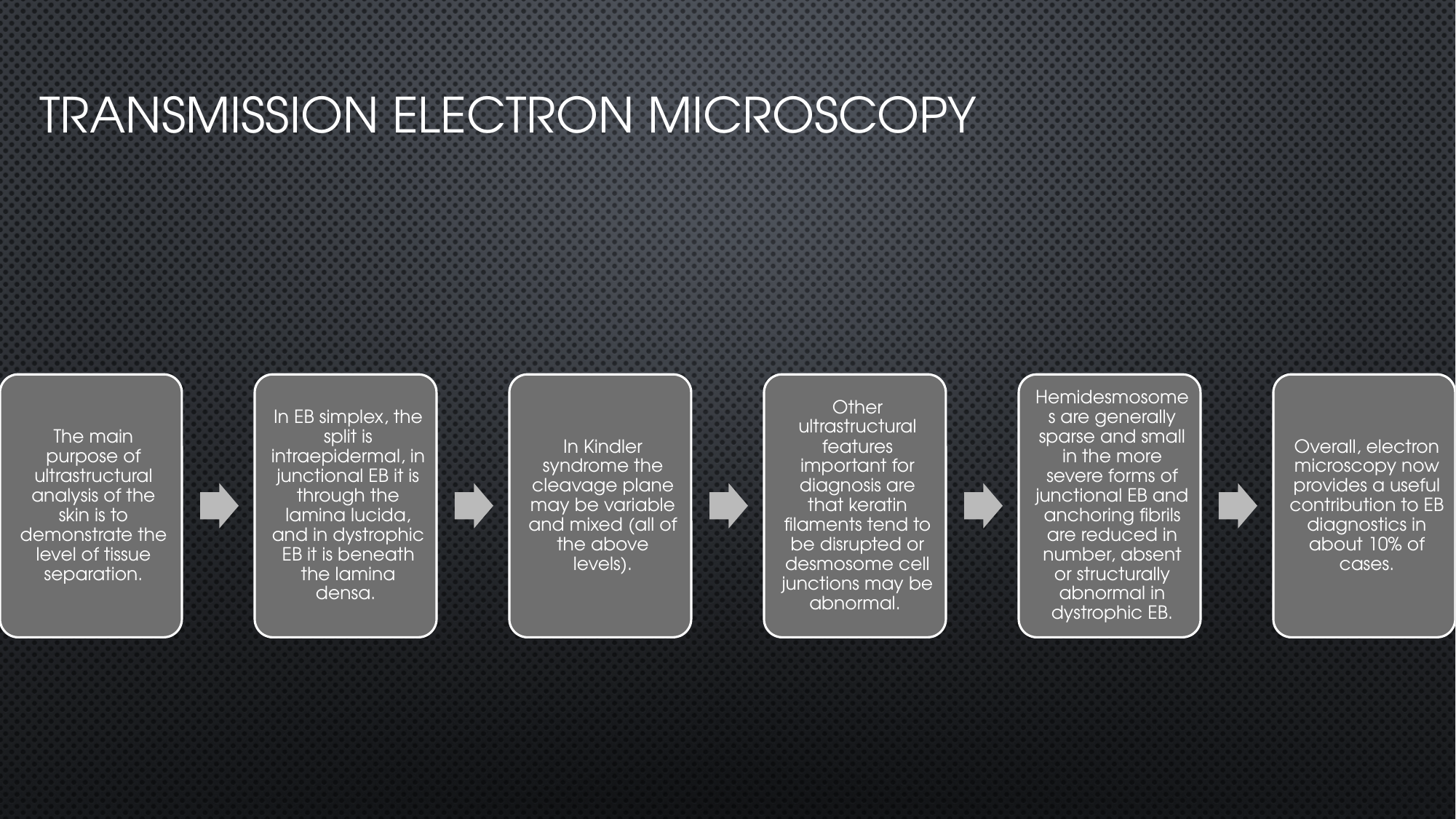

# Transmission electron microscopy
The main purpose of ultrastructural analysis of the skin is to demonstrate the level of tissue separation.

In EB simplex, the split is intraepidermal, in junctional EB it is through the lamina lucida, and in dystrophic EB it is beneath the lamina densa.

In Kindler syndrome the cleavage plane may be variable and mixed (all of the above levels).

Other ultrastructural features important for diagnosis are that keratin filaments tend to be disrupted or desmosome cell junctions may be abnormal.

Hemidesmosomes are generally sparse and small in the more severe forms of junctional EB and anchoring fibrils are reduced in number, absent or structurally abnormal in dystrophic EB.

Overall, electron microscopy now provides a useful contribution to EB diagnostics in about 10% of cases.